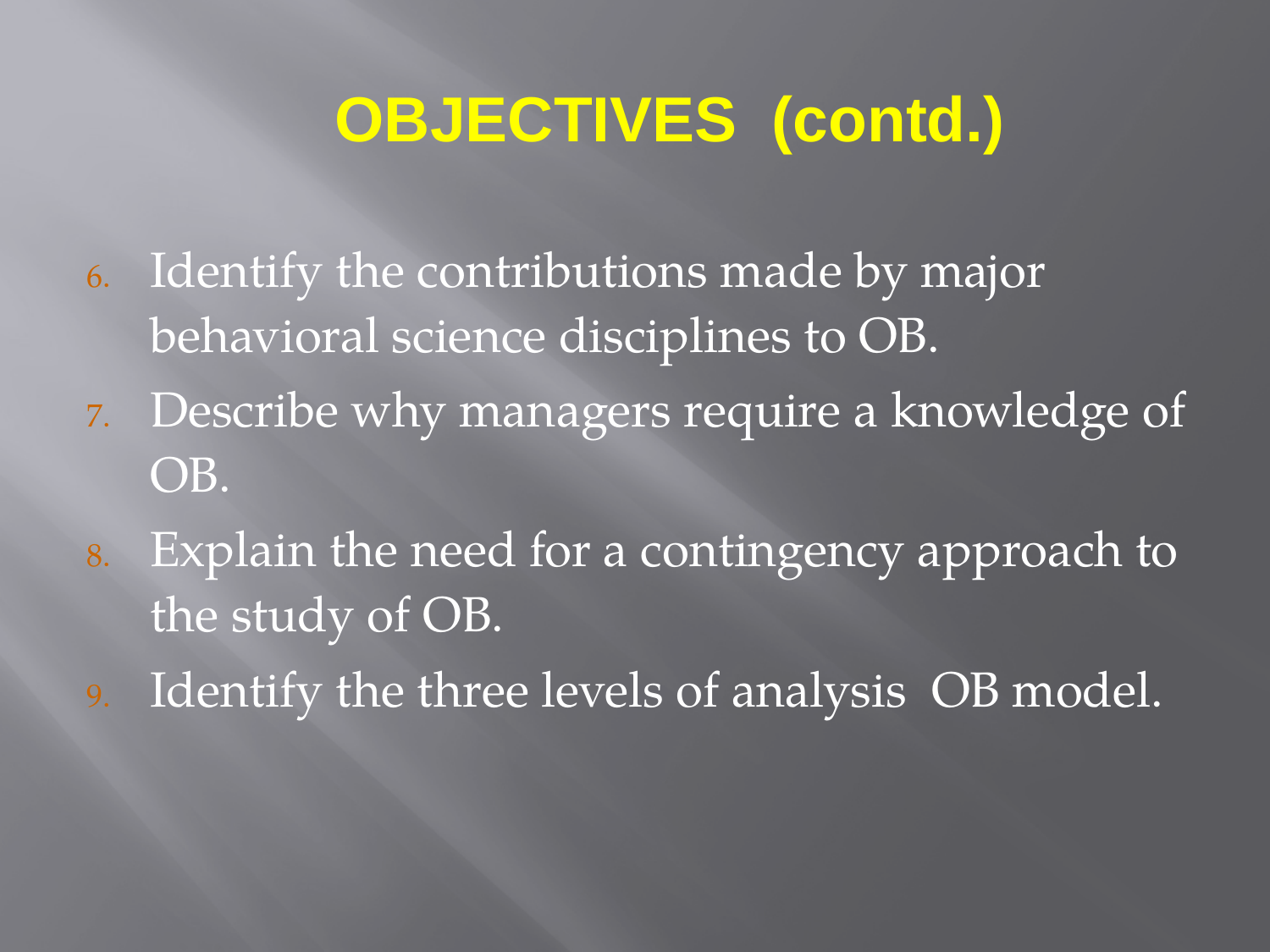

# OBJECTIVES  (contd.)

Identify the contributions made by major behavioral science disciplines to OB.
Describe why managers require a knowledge of OB.
Explain the need for a contingency approach to the study of OB.
Identify the three levels of analysis  OB model.